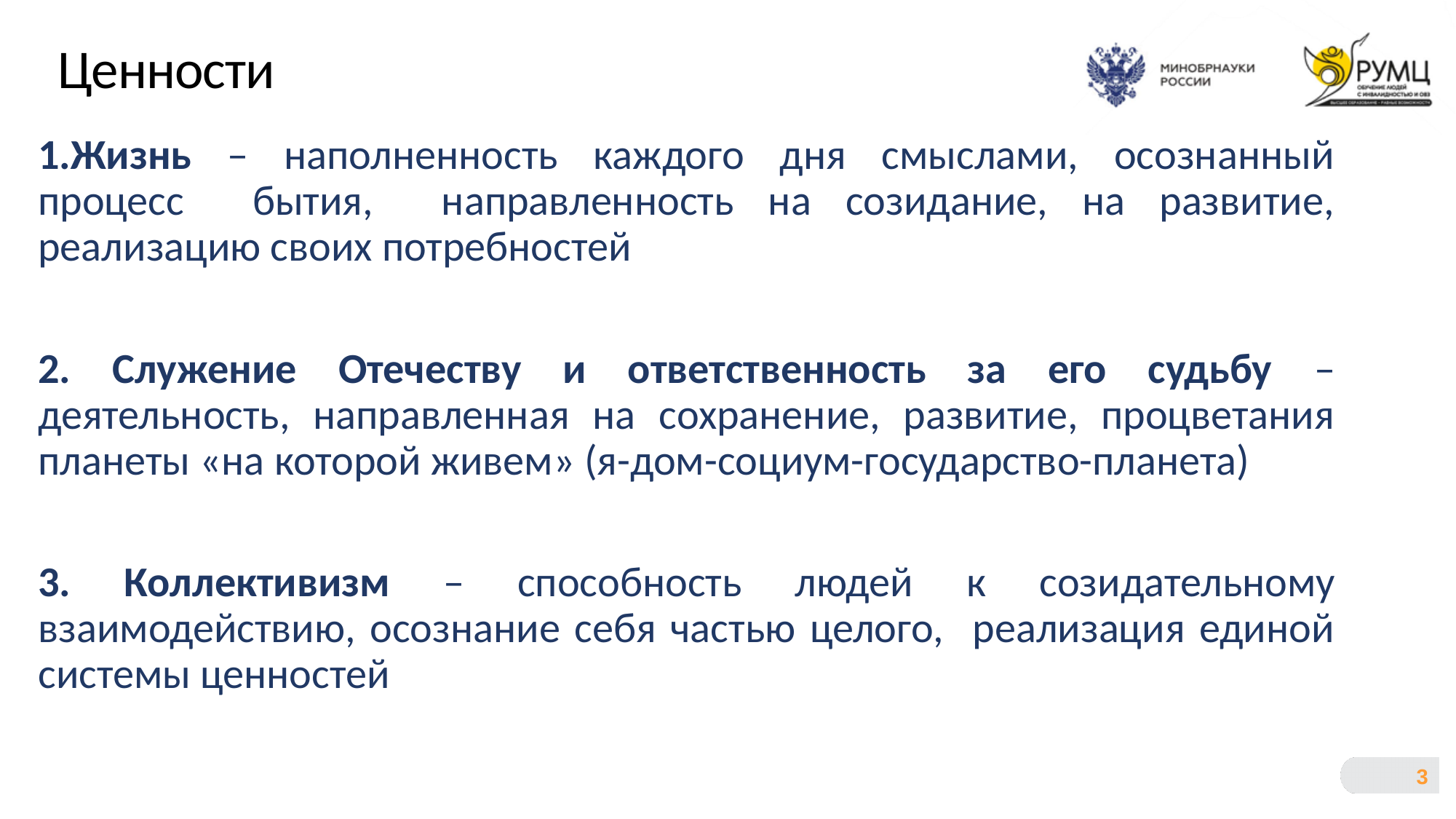

# Ценности
1.Жизнь – наполненность каждого дня смыслами, осознанный процесс  бытия,  направленность на созидание, на развитие, реализацию своих потребностей

2. Служение Отечеству и ответственность за его судьбу – деятельность, направленная на сохранение, развитие, процветания планеты «на которой живем» (я-дом-социум-государство-планета)

3. Коллективизм – способность людей к созидательному взаимодействию, осознание себя частью целого,  реализация единой системы ценностей
3